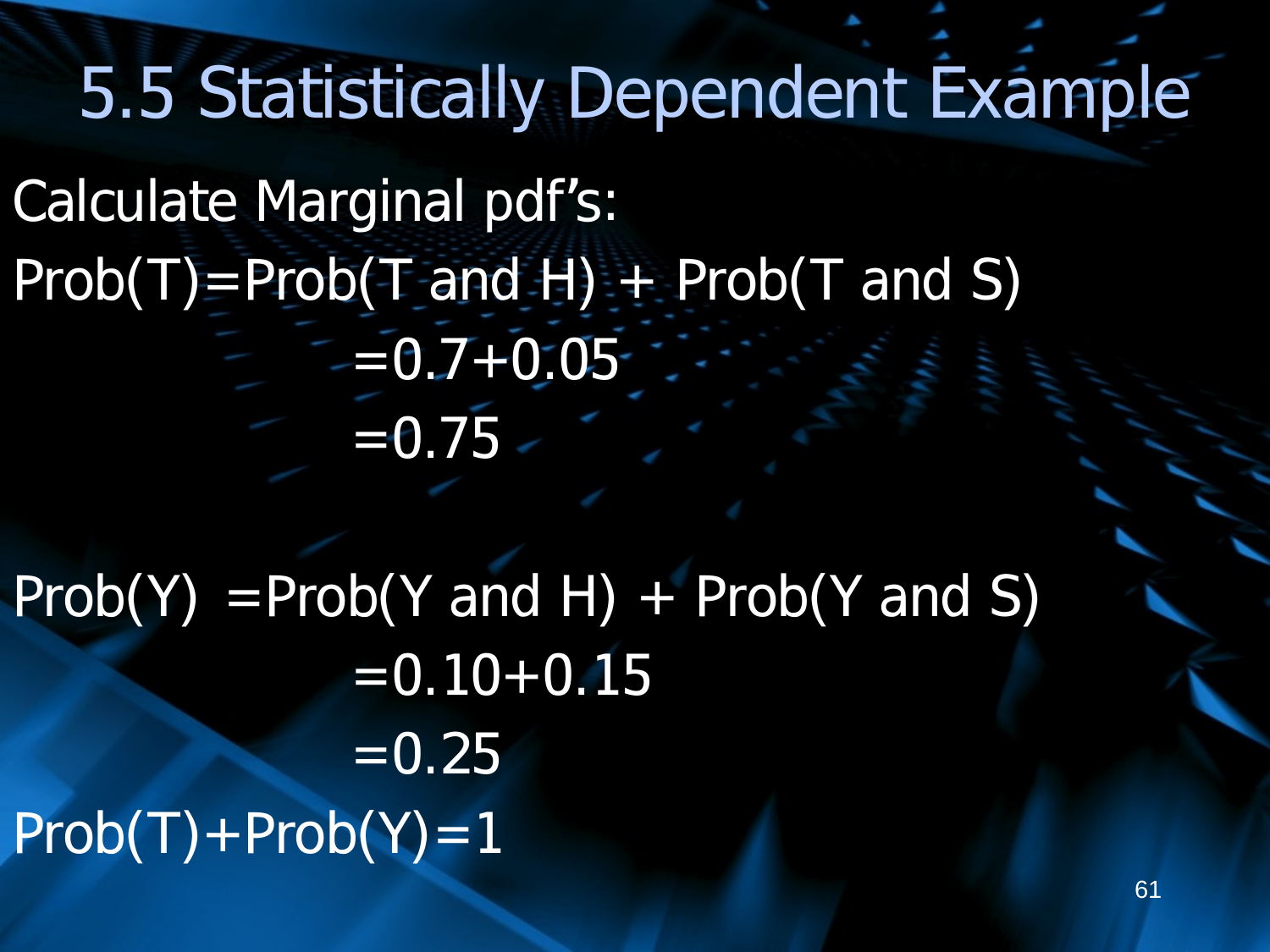

# 5.5 Statistically Dependent Example
Calculate Marginal pdf’s:
Prob(T)=Prob(T and H) + Prob(T and S)
			=0.7+0.05
			=0.75

Prob(Y)	=Prob(Y and H) + Prob(Y and S)
			=0.10+0.15
			=0.25
Prob(T)+Prob(Y)=1

61